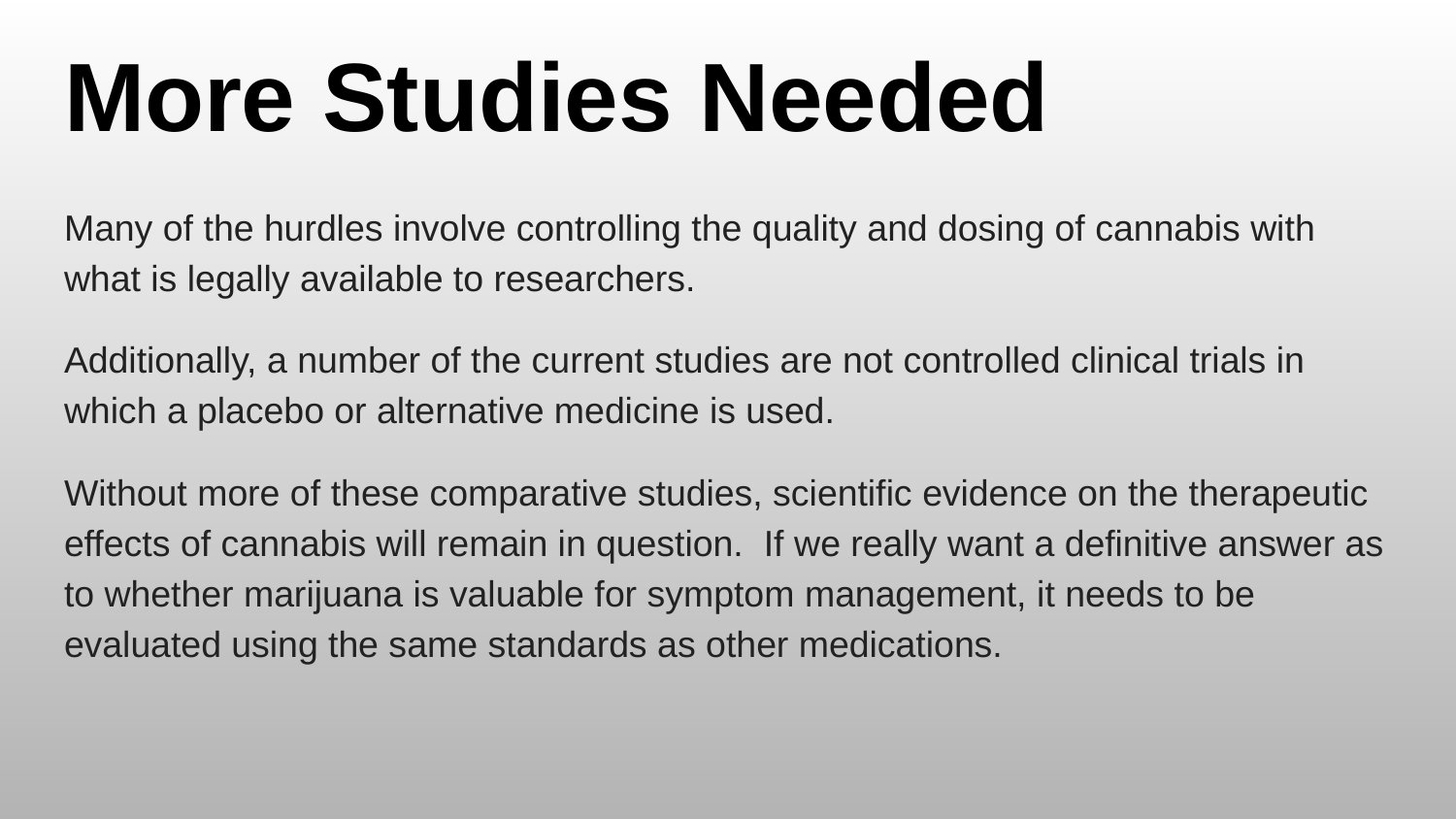

# More Studies Needed
Many of the hurdles involve controlling the quality and dosing of cannabis with what is legally available to researchers.
Additionally, a number of the current studies are not controlled clinical trials in which a placebo or alternative medicine is used.
Without more of these comparative studies, scientific evidence on the therapeutic effects of cannabis will remain in question.  If we really want a definitive answer as to whether marijuana is valuable for symptom management, it needs to be evaluated using the same standards as other medications.